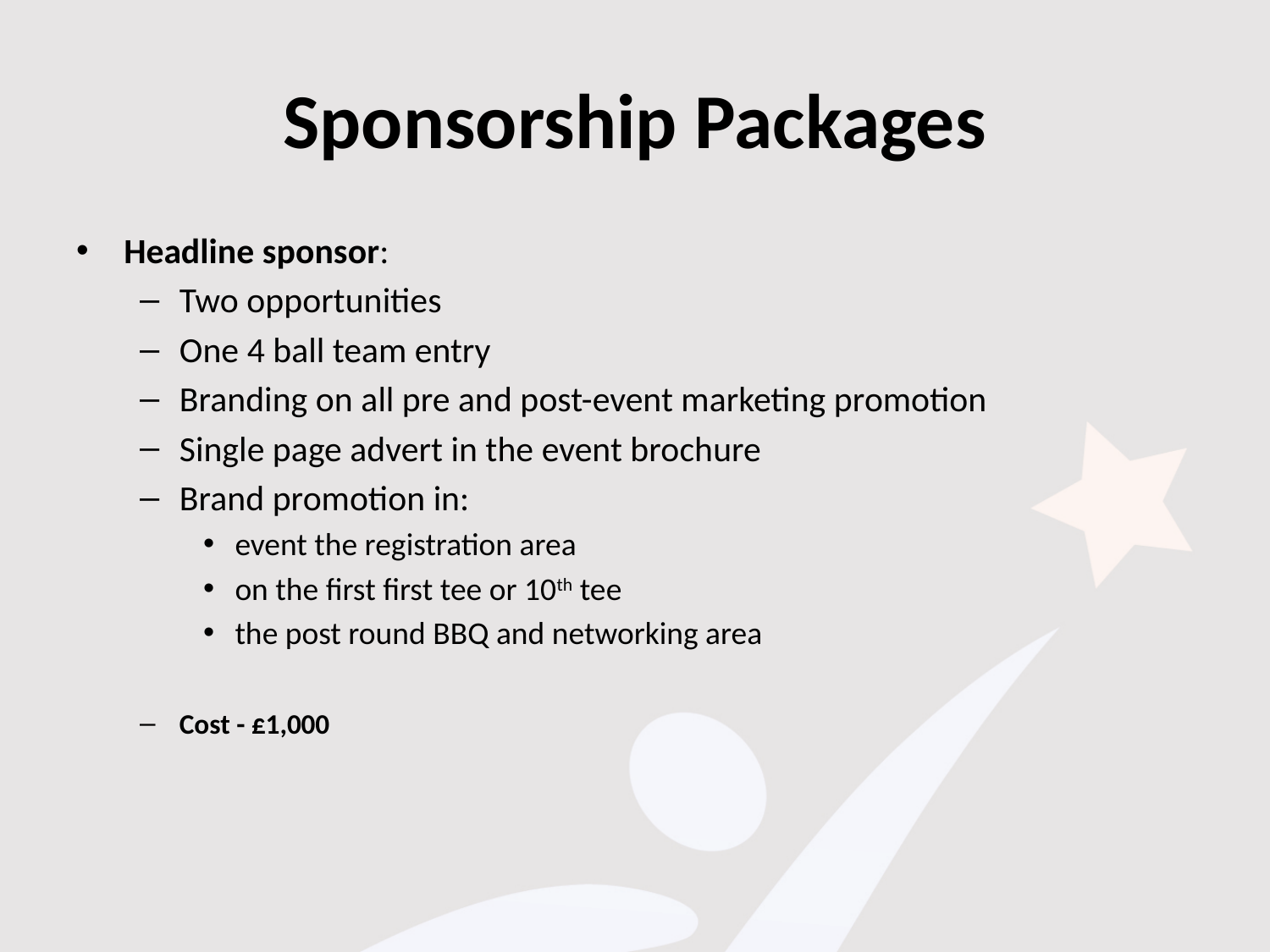

# Sponsorship Packages
Headline sponsor:
Two opportunities
One 4 ball team entry
Branding on all pre and post-event marketing promotion
Single page advert in the event brochure
Brand promotion in:
event the registration area
on the first first tee or 10th tee
the post round BBQ and networking area

Cost - £1,000